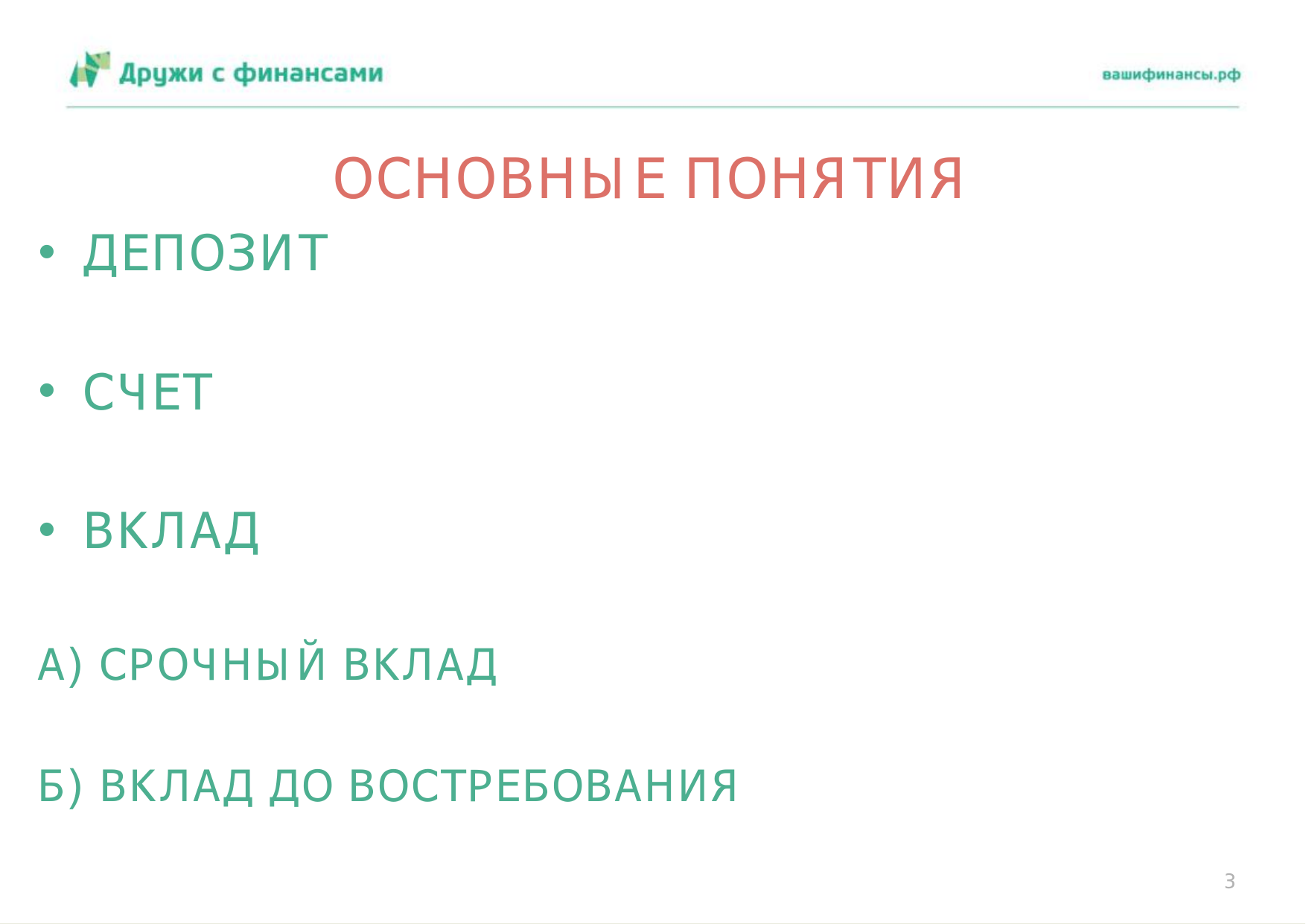

# ОСНОВНЫЕ ПОНЯТИЯ
ДЕПОЗИТ

СЧЕТ

ВКЛАД

А) СРОЧНЫЙ ВКЛАД

Б) ВКЛАД ДО ВОСТРЕБОВАНИЯ

3